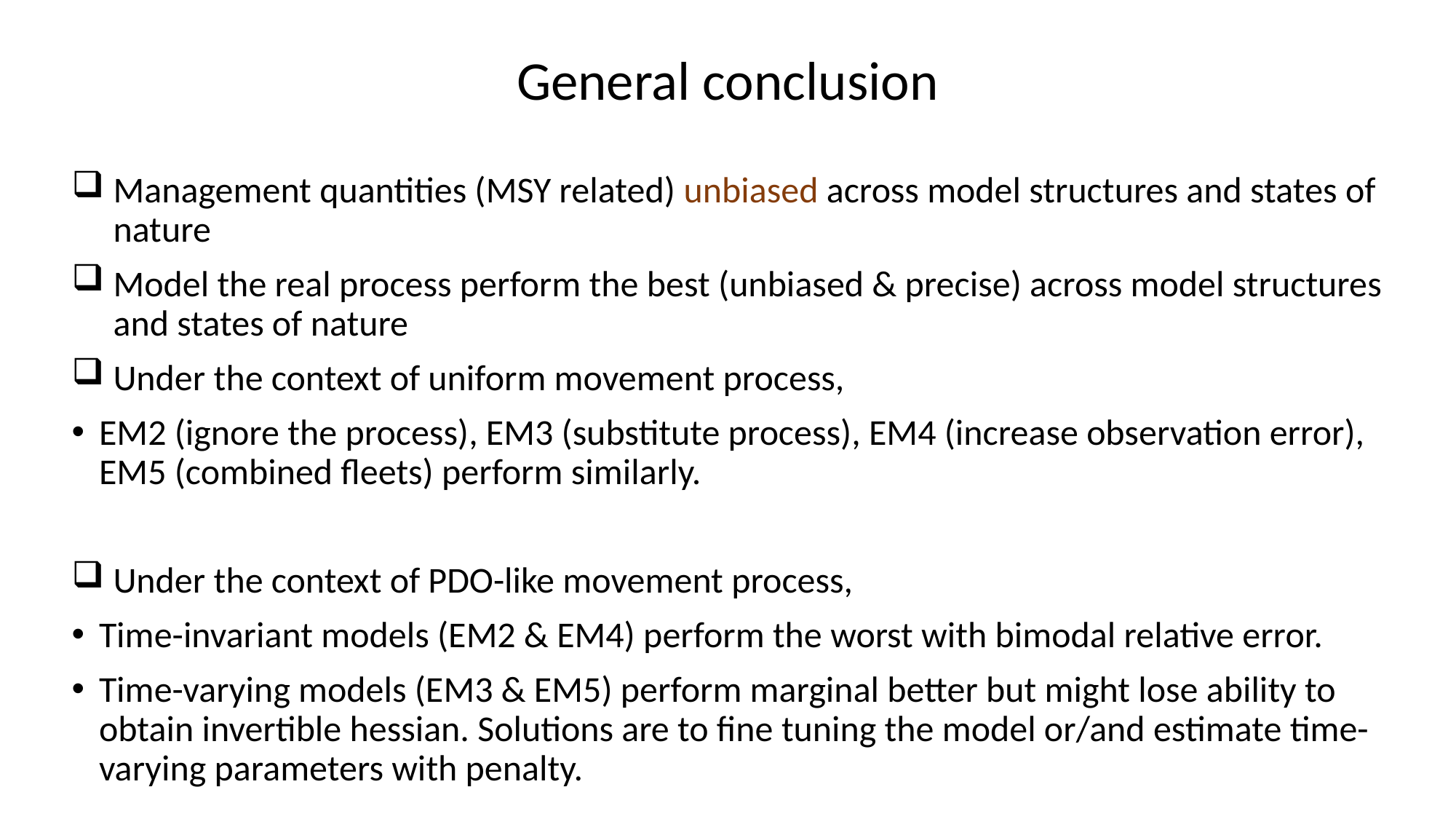

General conclusion
Management quantities (MSY related) unbiased across model structures and states of nature
Model the real process perform the best (unbiased & precise) across model structures and states of nature
Under the context of uniform movement process,
EM2 (ignore the process), EM3 (substitute process), EM4 (increase observation error), EM5 (combined fleets) perform similarly.

Under the context of PDO-like movement process,
Time-invariant models (EM2 & EM4) perform the worst with bimodal relative error.
Time-varying models (EM3 & EM5) perform marginal better but might lose ability to obtain invertible hessian. Solutions are to fine tuning the model or/and estimate time-varying parameters with penalty.